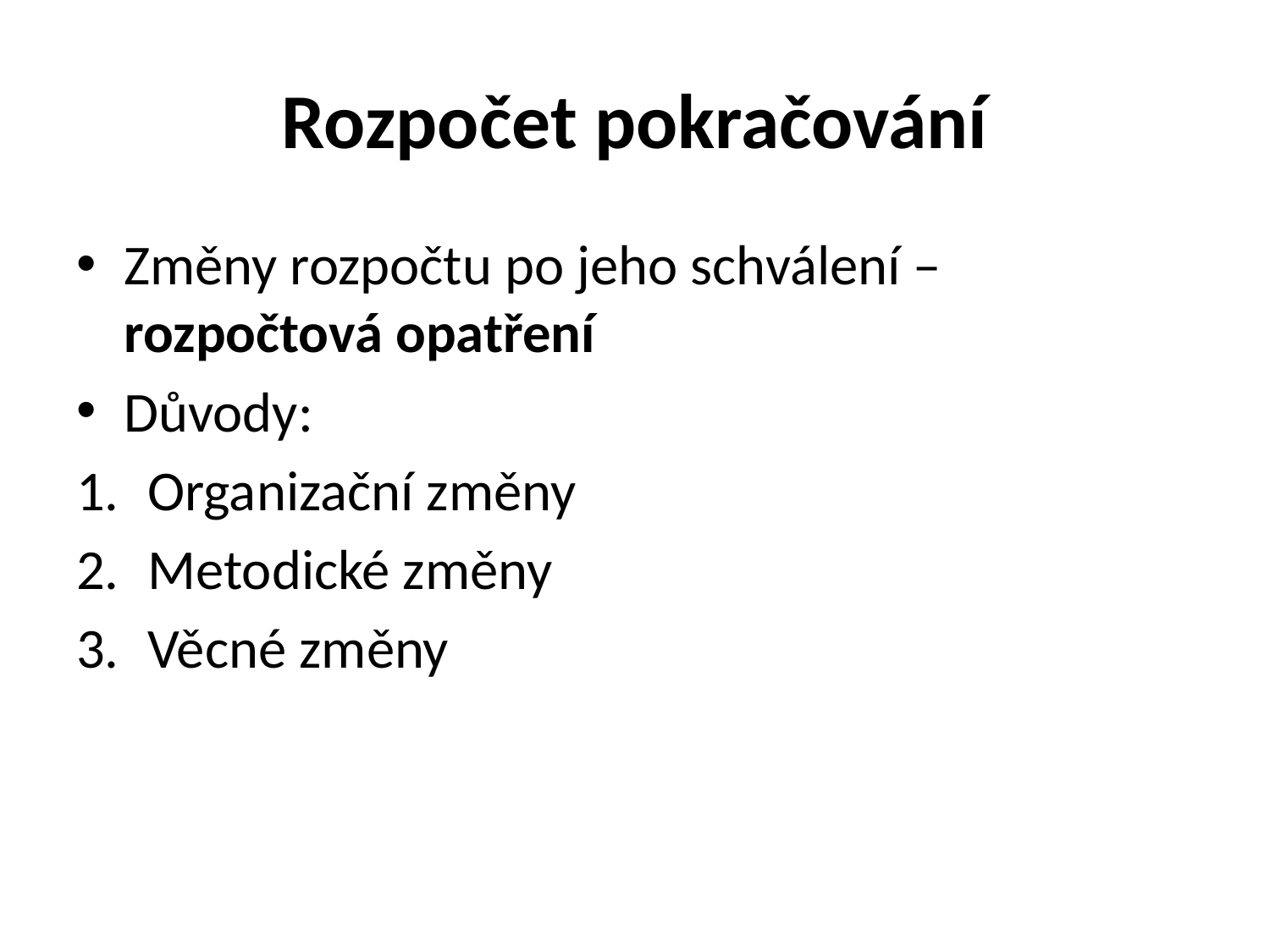

# Rozpočet pokračování
Změny rozpočtu po jeho schválení – rozpočtová opatření
Důvody:
Organizační změny
Metodické změny
Věcné změny